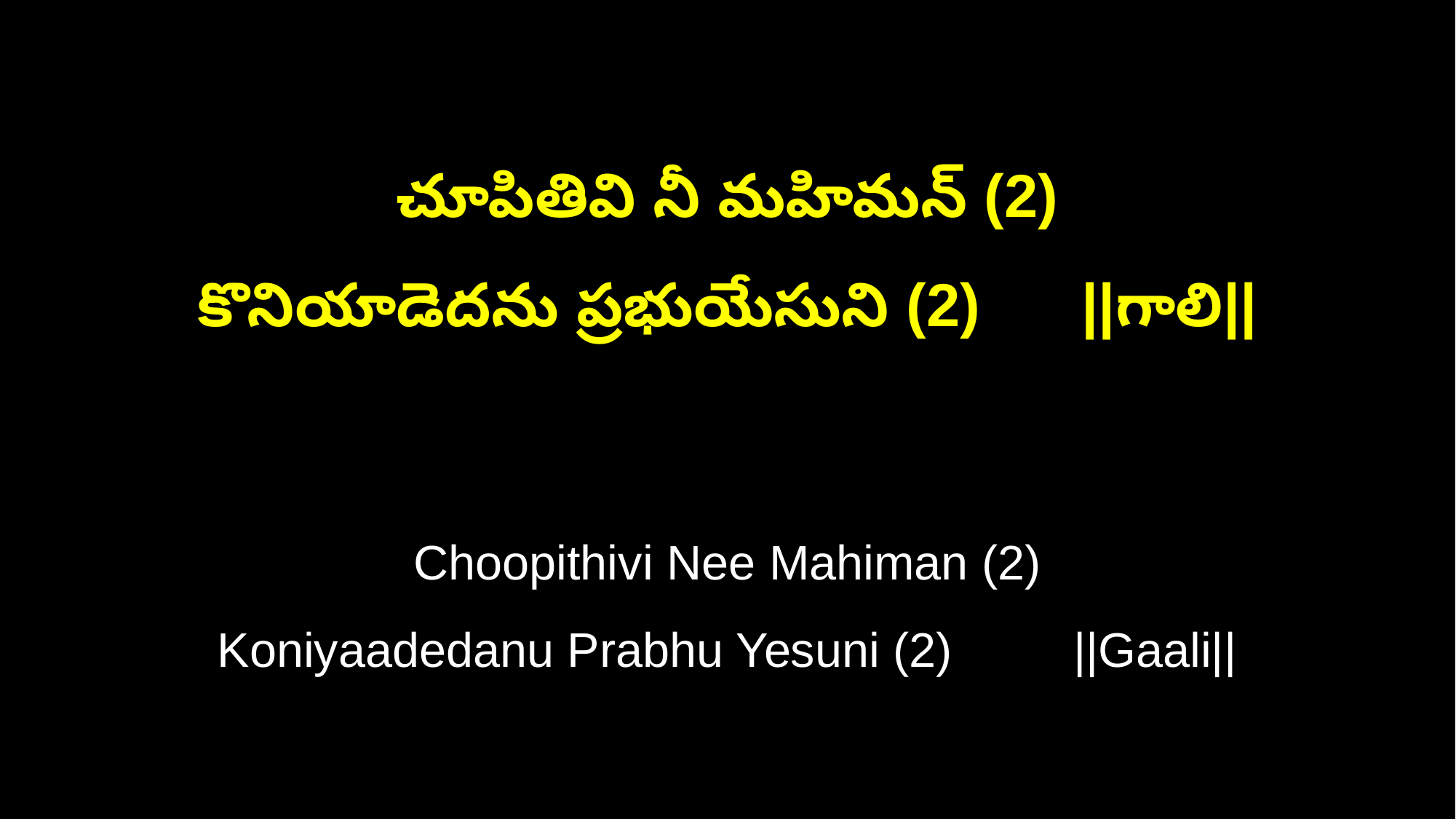

చూపితివి నీ మహిమన్‌ (2)
కొనియాడెదను ప్రభుయేసుని (2)      ||గాలి||
Choopithivi Nee Mahiman (2)
Koniyaadedanu Prabhu Yesuni (2)         ||Gaali||